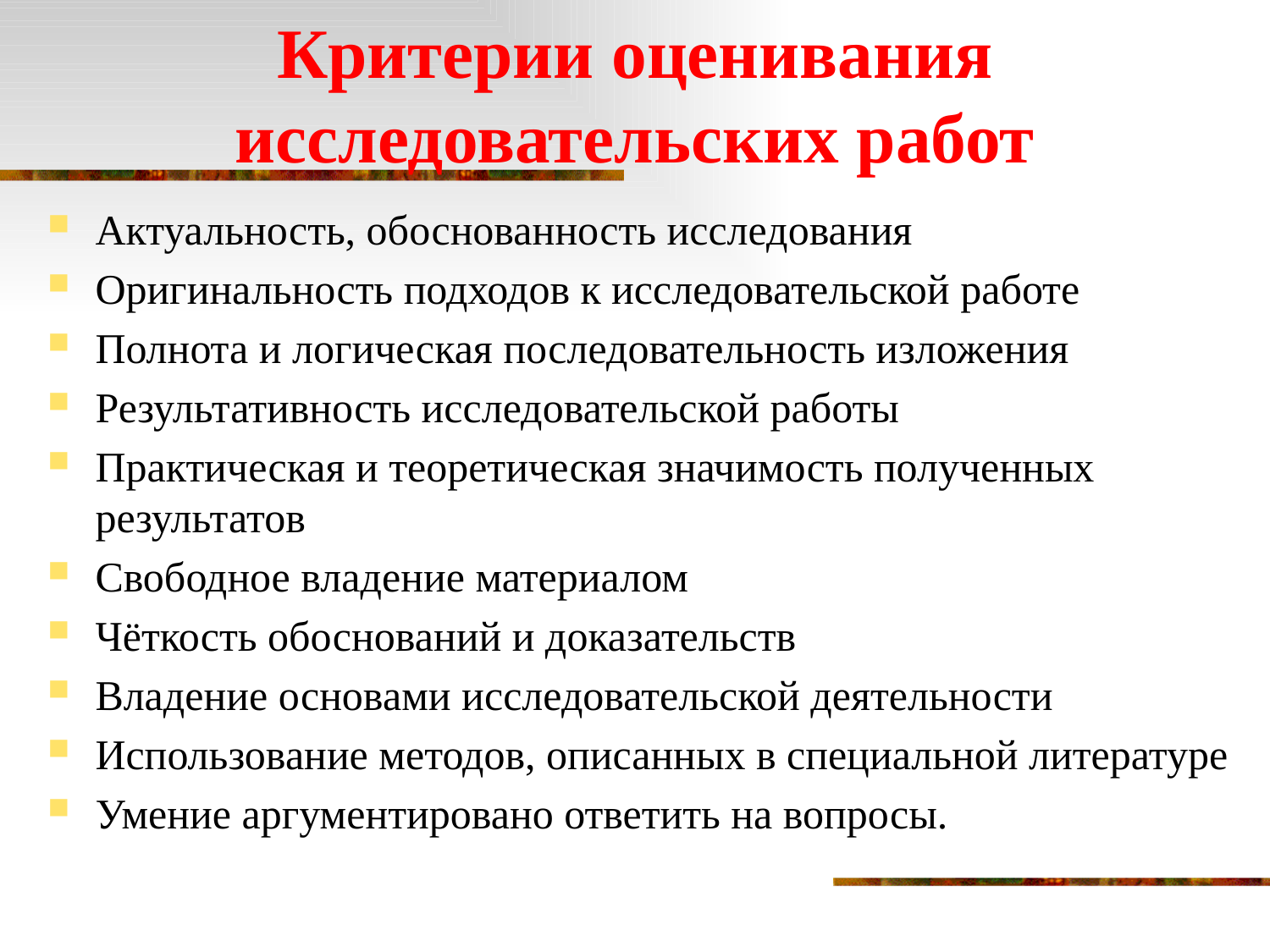

# Критерии оценивания исследовательских работ
Актуальность, обоснованность исследования
Оригинальность подходов к исследовательской работе
Полнота и логическая последовательность изложения
Результативность исследовательской работы
Практическая и теоретическая значимость полученных результатов
Свободное владение материалом
Чёткость обоснований и доказательств
Владение основами исследовательской деятельности
Использование методов, описанных в специальной литературе
Умение аргументировано ответить на вопросы.